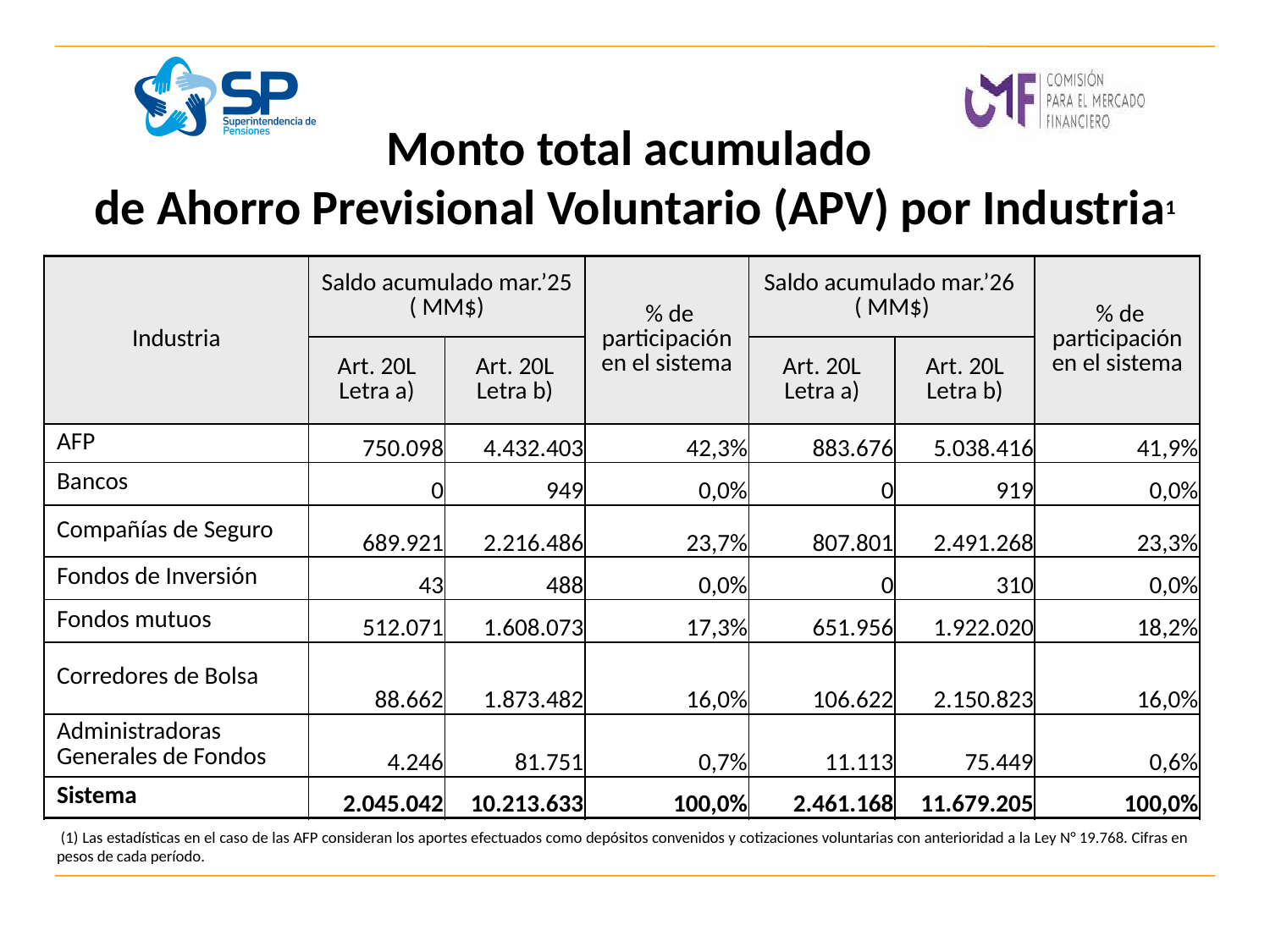

# Monto total acumulado de Ahorro Previsional Voluntario (APV) por Industria1
| Industria | Saldo acumulado mar.’25 ( MM$) |  | % de participación en el sistema | Saldo acumulado mar.’26 ( MM$) |  | % de participación en el sistema |
| --- | --- | --- | --- | --- | --- | --- |
|  | Art. 20L Letra a) | Art. 20L Letra b) |  | Art. 20L Letra a) | Art. 20L Letra b) |  |
| AFP | 750.098 | 4.432.403 | 42,3% | 883.676 | 5.038.416 | 41,9% |
| Bancos | 0 | 949 | 0,0% | 0 | 919 | 0,0% |
| Compañías de Seguro | 689.921 | 2.216.486 | 23,7% | 807.801 | 2.491.268 | 23,3% |
| Fondos de Inversión | 43 | 488 | 0,0% | 0 | 310 | 0,0% |
| Fondos mutuos | 512.071 | 1.608.073 | 17,3% | 651.956 | 1.922.020 | 18,2% |
| Corredores de Bolsa | 88.662 | 1.873.482 | 16,0% | 106.622 | 2.150.823 | 16,0% |
| Administradoras Generales de Fondos | 4.246 | 81.751 | 0,7% | 11.113 | 75.449 | 0,6% |
| Sistema | 2.045.042 | 10.213.633 | 100,0% | 2.461.168 | 11.679.205 | 100,0% |
 (1) Las estadísticas en el caso de las AFP consideran los aportes efectuados como depósitos convenidos y cotizaciones voluntarias con anterioridad a la Ley N° 19.768. Cifras en pesos de cada período.